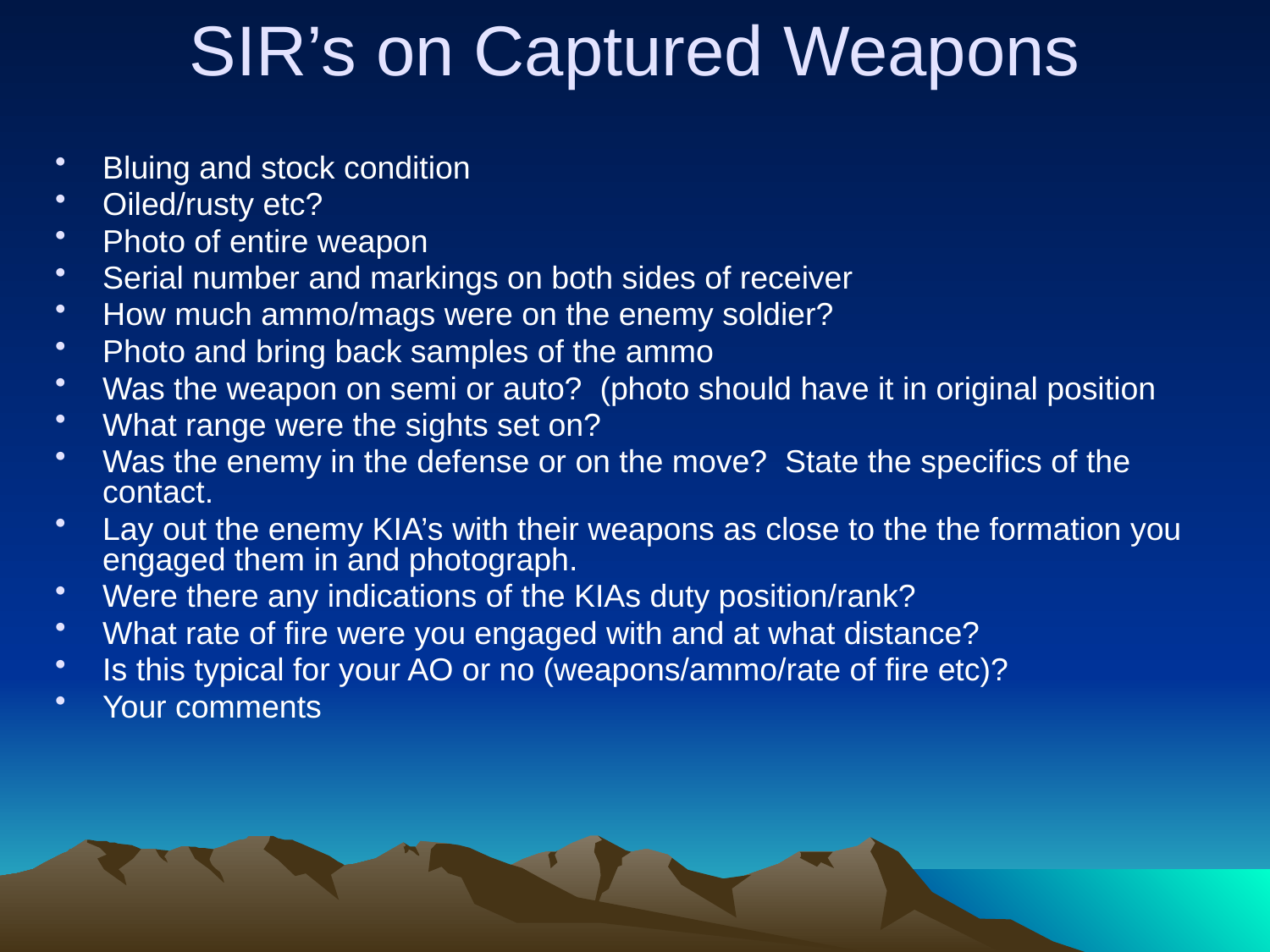

# SIR’s on Captured Weapons
Bluing and stock condition
Oiled/rusty etc?
Photo of entire weapon
Serial number and markings on both sides of receiver
How much ammo/mags were on the enemy soldier?
Photo and bring back samples of the ammo
Was the weapon on semi or auto?  (photo should have it in original position
What range were the sights set on?
Was the enemy in the defense or on the move?  State the specifics of the contact.
Lay out the enemy KIA’s with their weapons as close to the the formation you engaged them in and photograph.
Were there any indications of the KIAs duty position/rank?
What rate of fire were you engaged with and at what distance?
Is this typical for your AO or no (weapons/ammo/rate of fire etc)?
Your comments